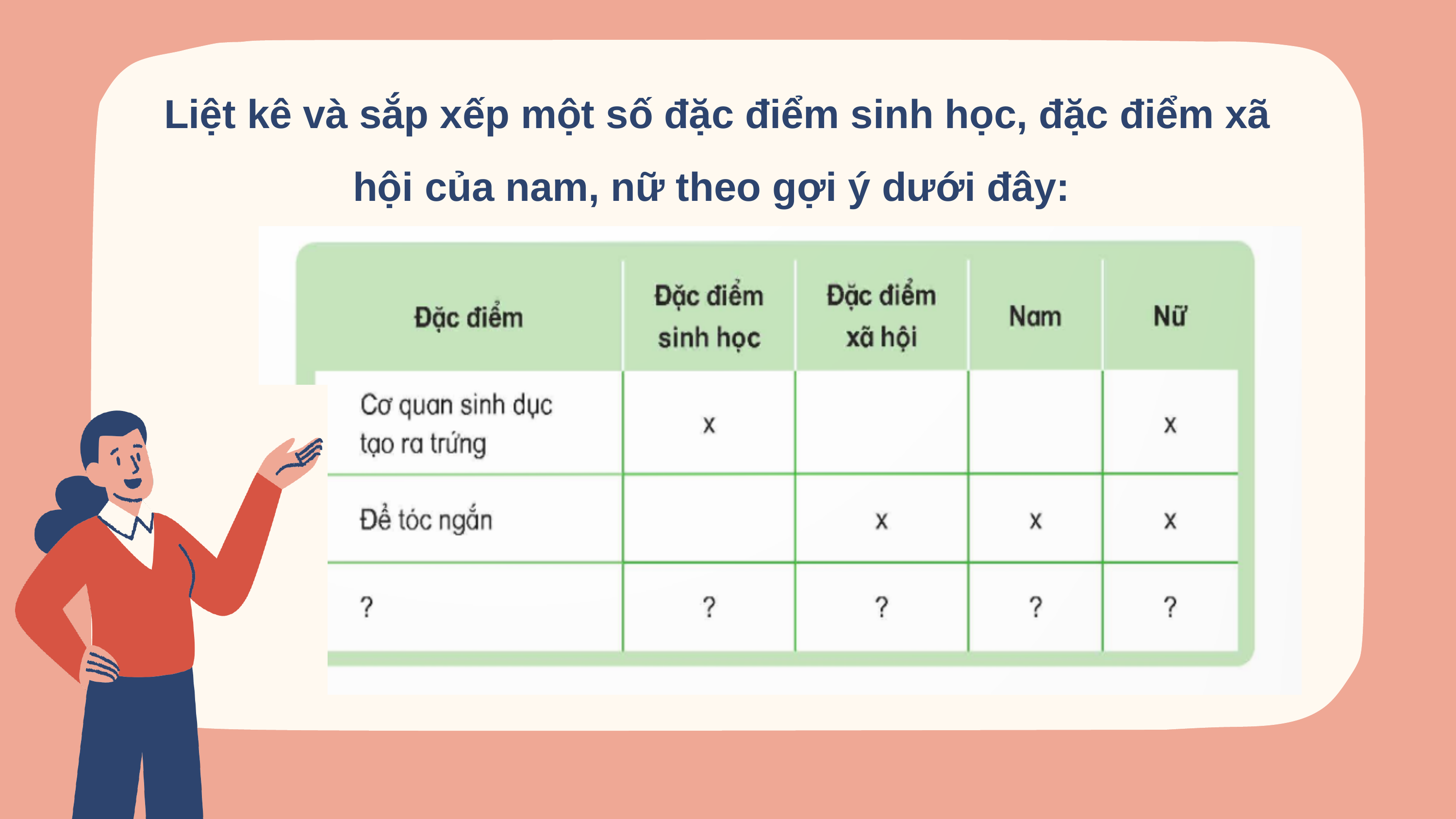

Liệt kê và sắp xếp một số đặc điểm sinh học, đặc điểm xã hội của nam, nữ theo gợi ý dưới đây: